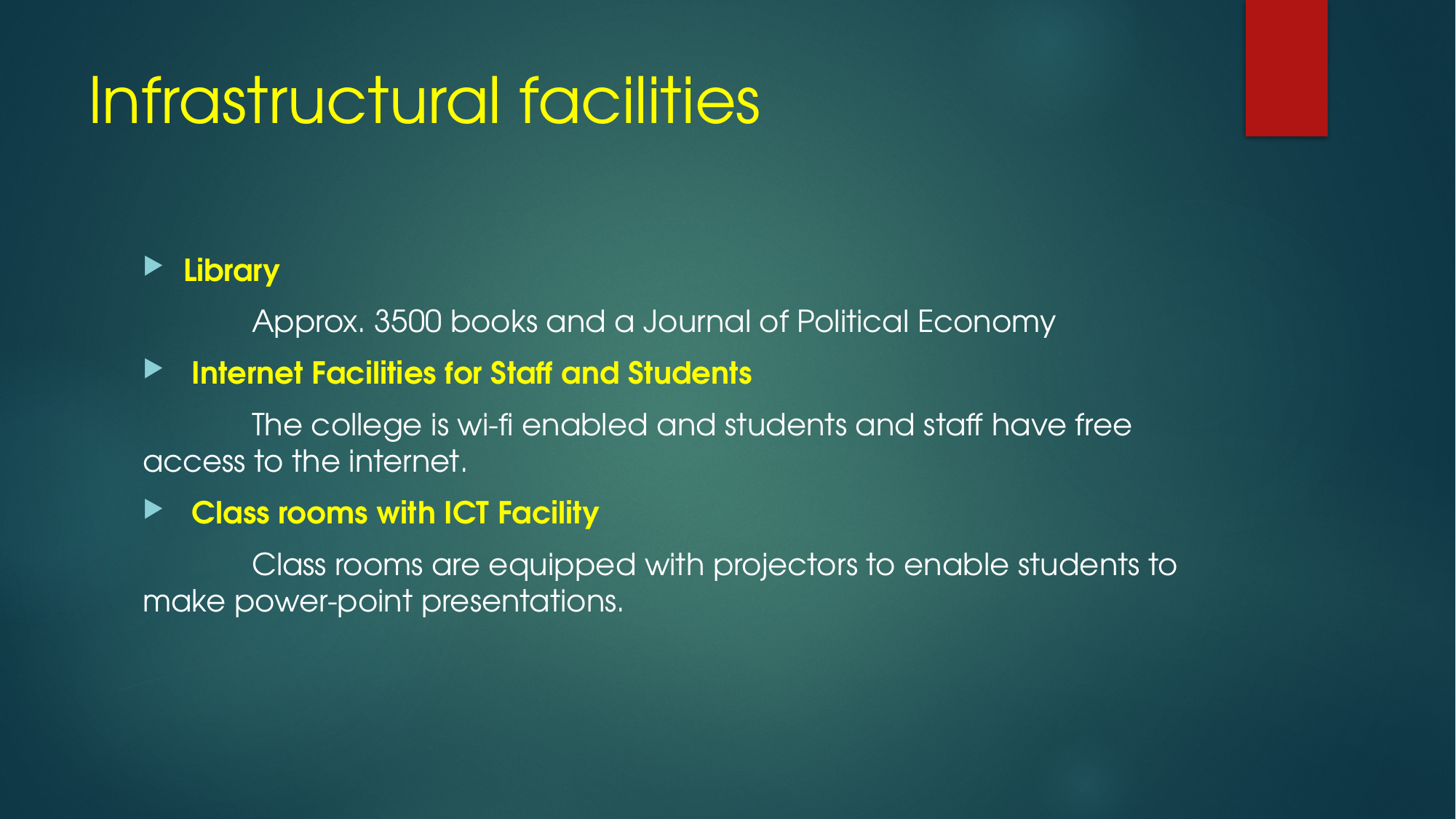

# Infrastructural facilities
Library
	Approx. 3500 books and a Journal of Political Economy
 Internet Facilities for Staff and Students
	The college is wi-fi enabled and students and staff have free access to the internet.
 Class rooms with ICT Facility
	Class rooms are equipped with projectors to enable students to make power-point presentations.